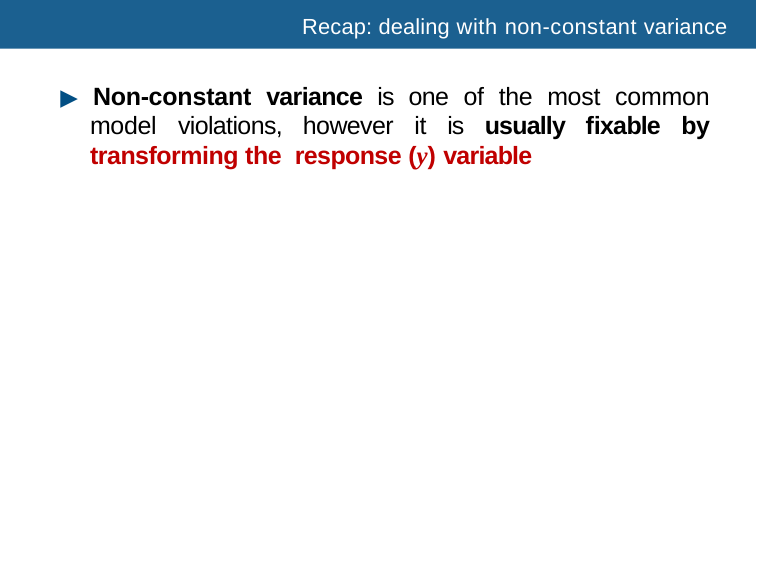

Recap: dealing with non-constant variance
# ▶ Non-constant variance is one of the most common model violations, however it is usually ﬁxable by transforming the  response (y) variable